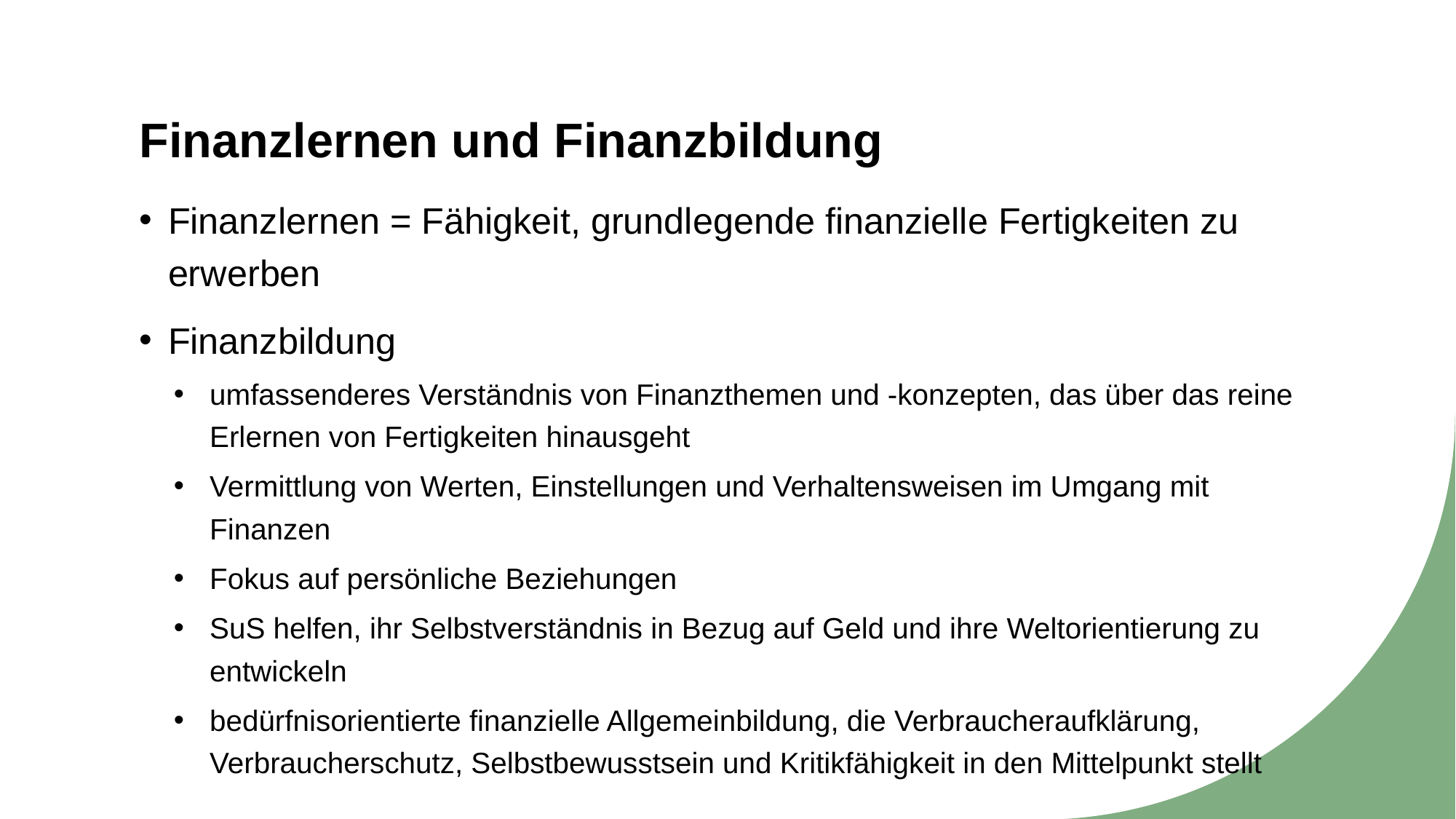

# Finanzlernen und Finanzbildung
Finanzlernen = Fähigkeit, grundlegende finanzielle Fertigkeiten zu erwerben
Finanzbildung
umfassenderes Verständnis von Finanzthemen und -konzepten, das über das reine Erlernen von Fertigkeiten hinausgeht
Vermittlung von Werten, Einstellungen und Verhaltensweisen im Umgang mit Finanzen
Fokus auf persönliche Beziehungen
SuS helfen, ihr Selbstverständnis in Bezug auf Geld und ihre Weltorientierung zu entwickeln
bedürfnisorientierte finanzielle Allgemeinbildung, die Verbraucheraufklärung, Verbraucherschutz, Selbstbewusstsein und Kritikfähigkeit in den Mittelpunkt stellt